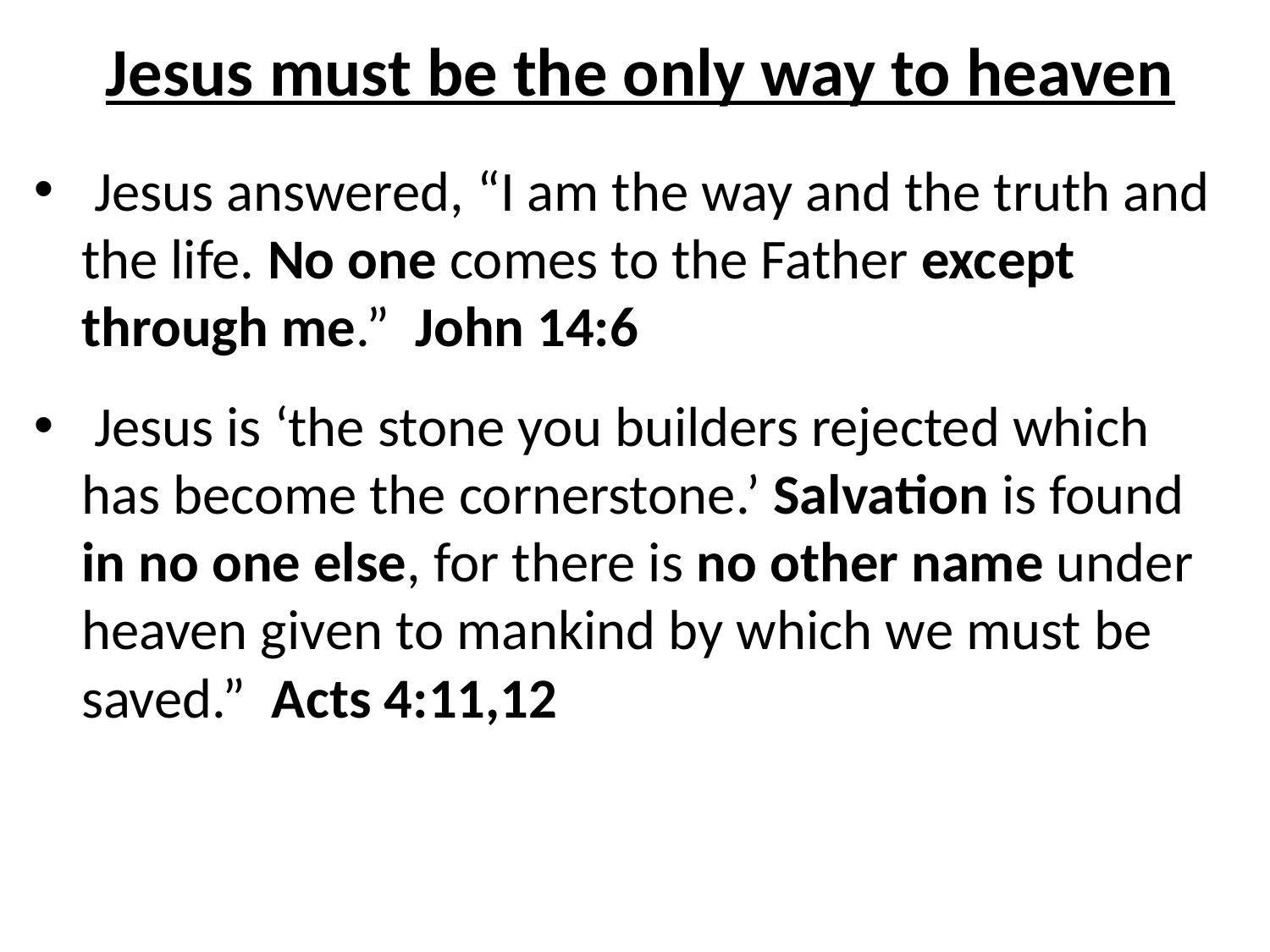

# Jesus must be the only way to heaven
 Jesus answered, “I am the way and the truth and the life. No one comes to the Father except through me.”  John 14:6
 Jesus is ‘the stone you builders rejected which has become the cornerstone.’ Salvation is found in no one else, for there is no other name under heaven given to mankind by which we must be saved.”  Acts 4:11,12